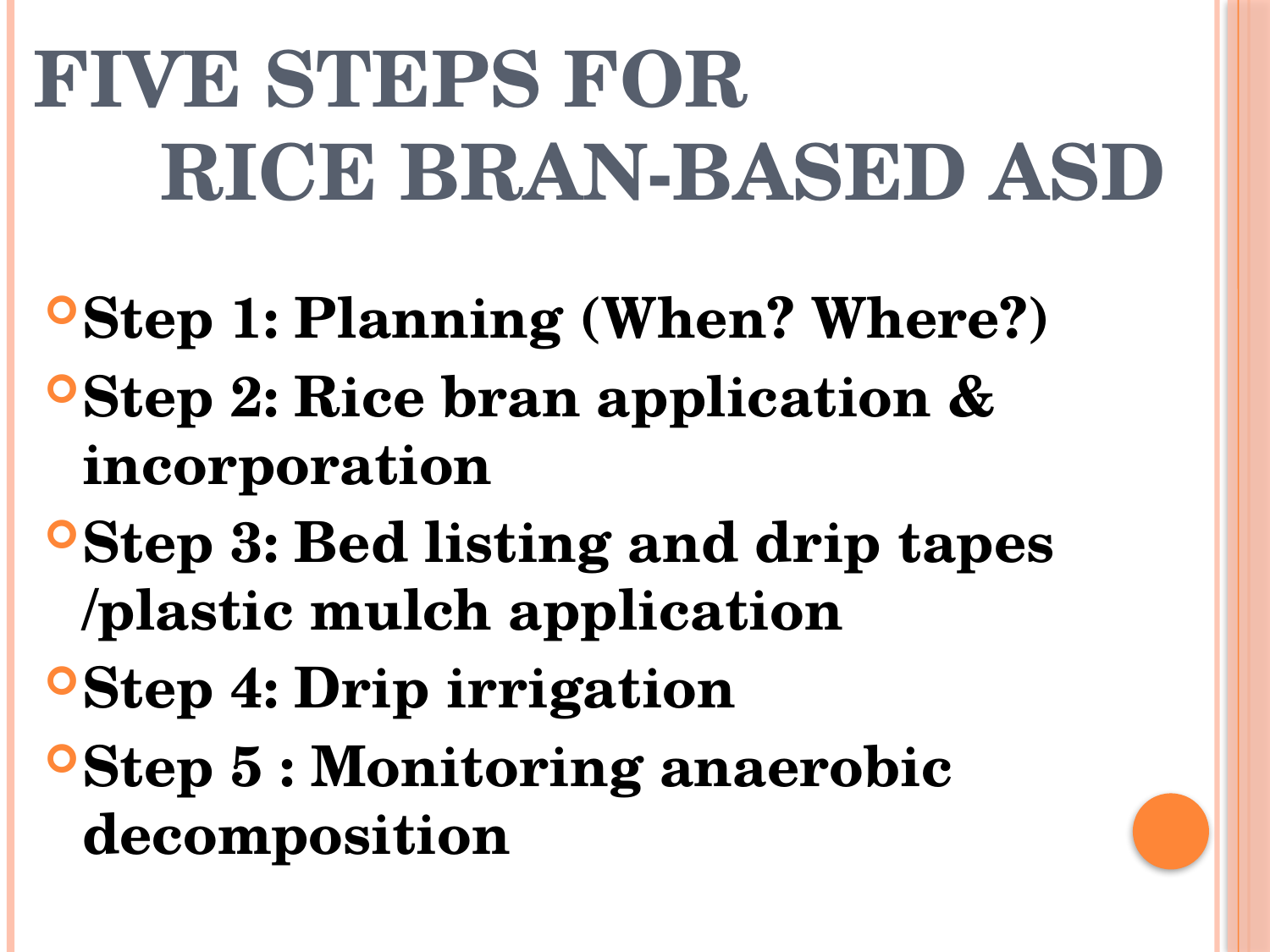

# Five Steps for 					Rice Bran-based ASD
Step 1: Planning (When? Where?)
Step 2: Rice bran application & incorporation
Step 3: Bed listing and drip tapes /plastic mulch application
Step 4: Drip irrigation
Step 5 : Monitoring anaerobic decomposition